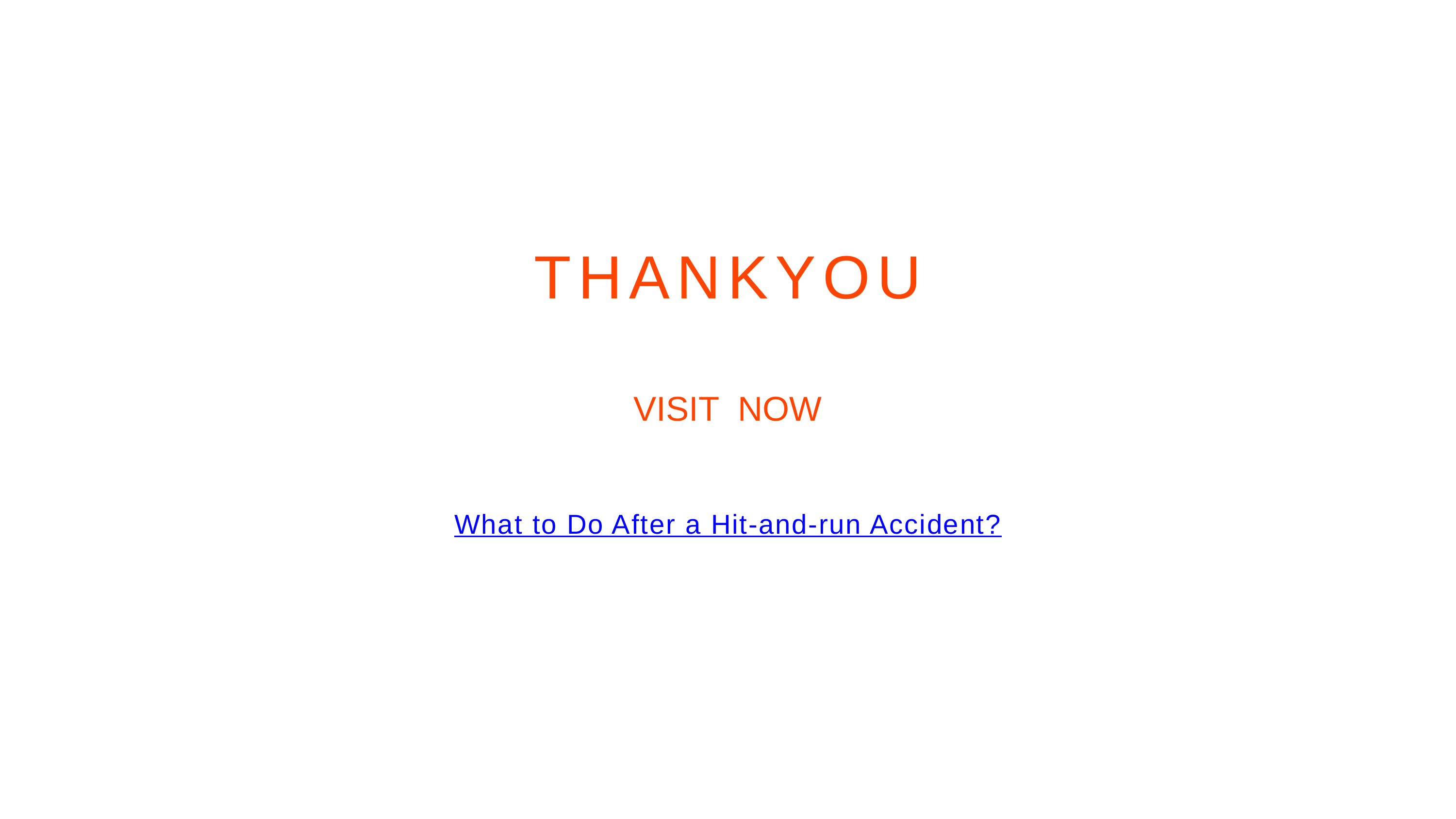

THANKYOU
VISIT  NOW
What to Do After a Hit-and-run Accident?